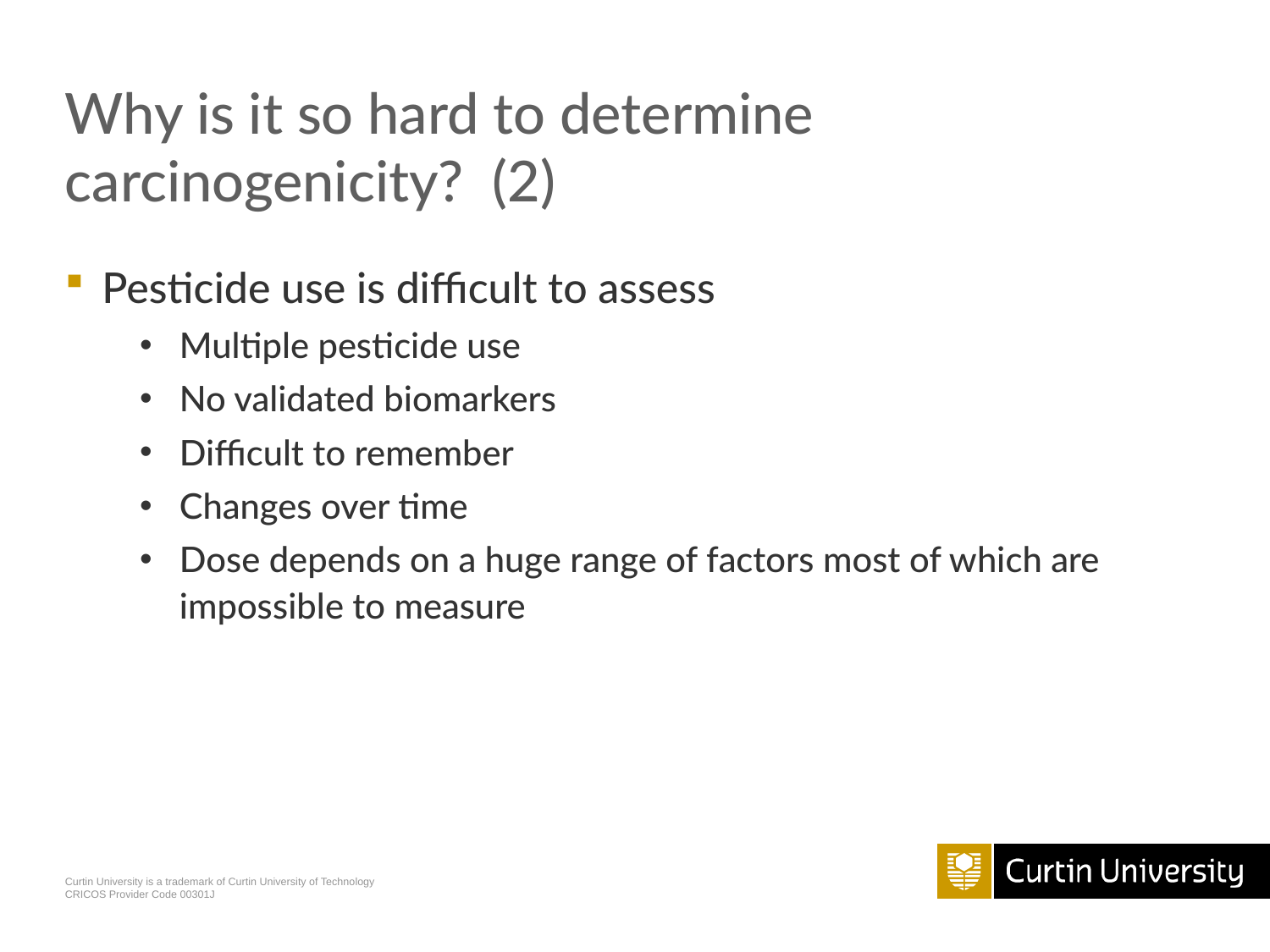

# Why is it so hard to determine carcinogenicity?  (2)
Pesticide use is difficult to assess
Multiple pesticide use
No validated biomarkers
Difficult to remember
Changes over time
Dose depends on a huge range of factors most of which are impossible to measure